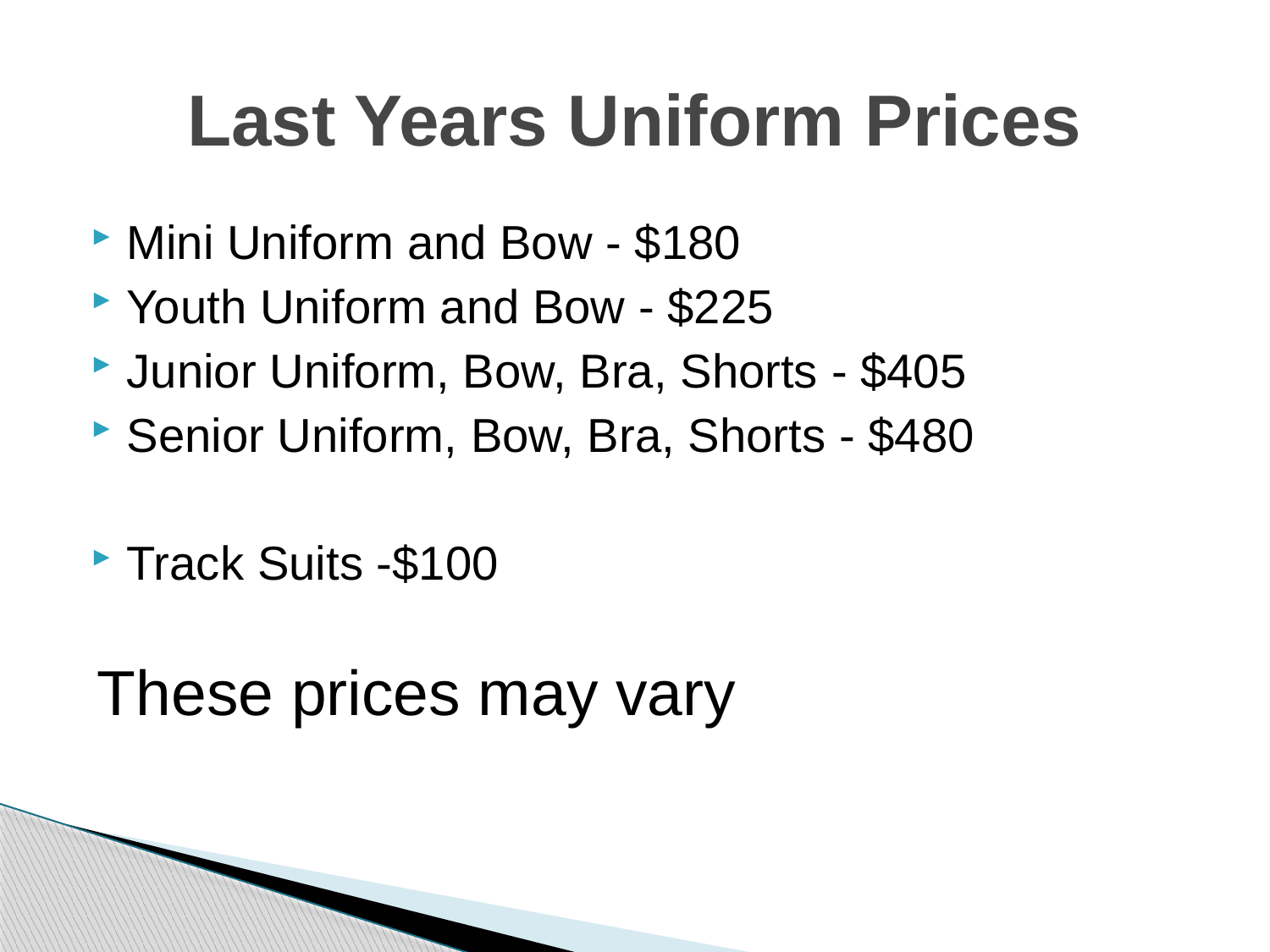

# Last Years Uniform Prices
Mini Uniform and Bow - $180
Youth Uniform and Bow - $225
Junior Uniform, Bow, Bra, Shorts - $405
Senior Uniform, Bow, Bra, Shorts - $480

Track Suits -$100
These prices may vary